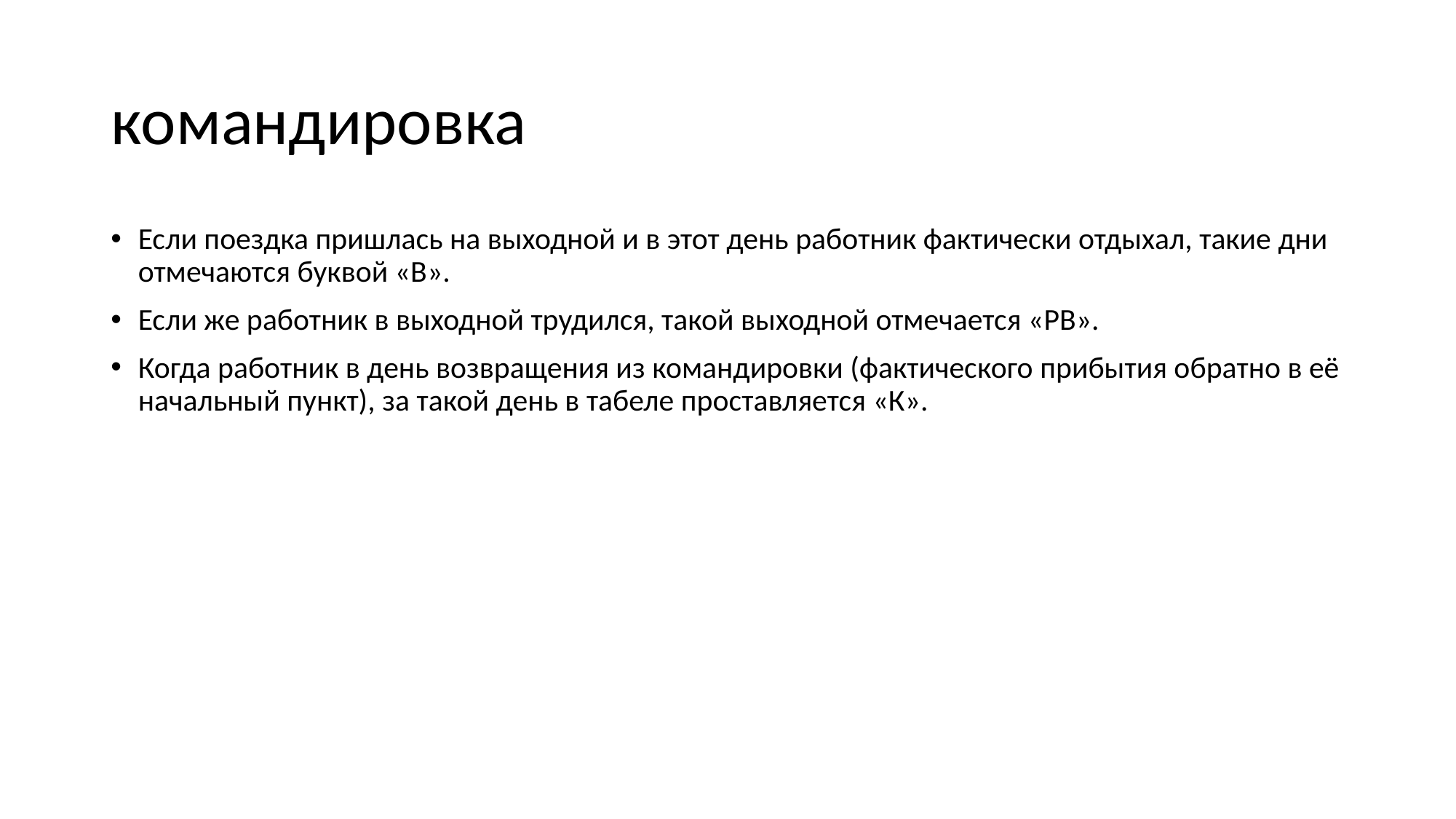

# командировка
Если поездка пришлась на выходной и в этот день работник фактически отдыхал, такие дни отмечаются буквой «В».
Если же работник в выходной трудился, такой выходной отмечается «РВ».
Когда работник в день возвращения из командировки (фактического прибытия обратно в её начальный пункт), за такой день в табеле проставляется «К».